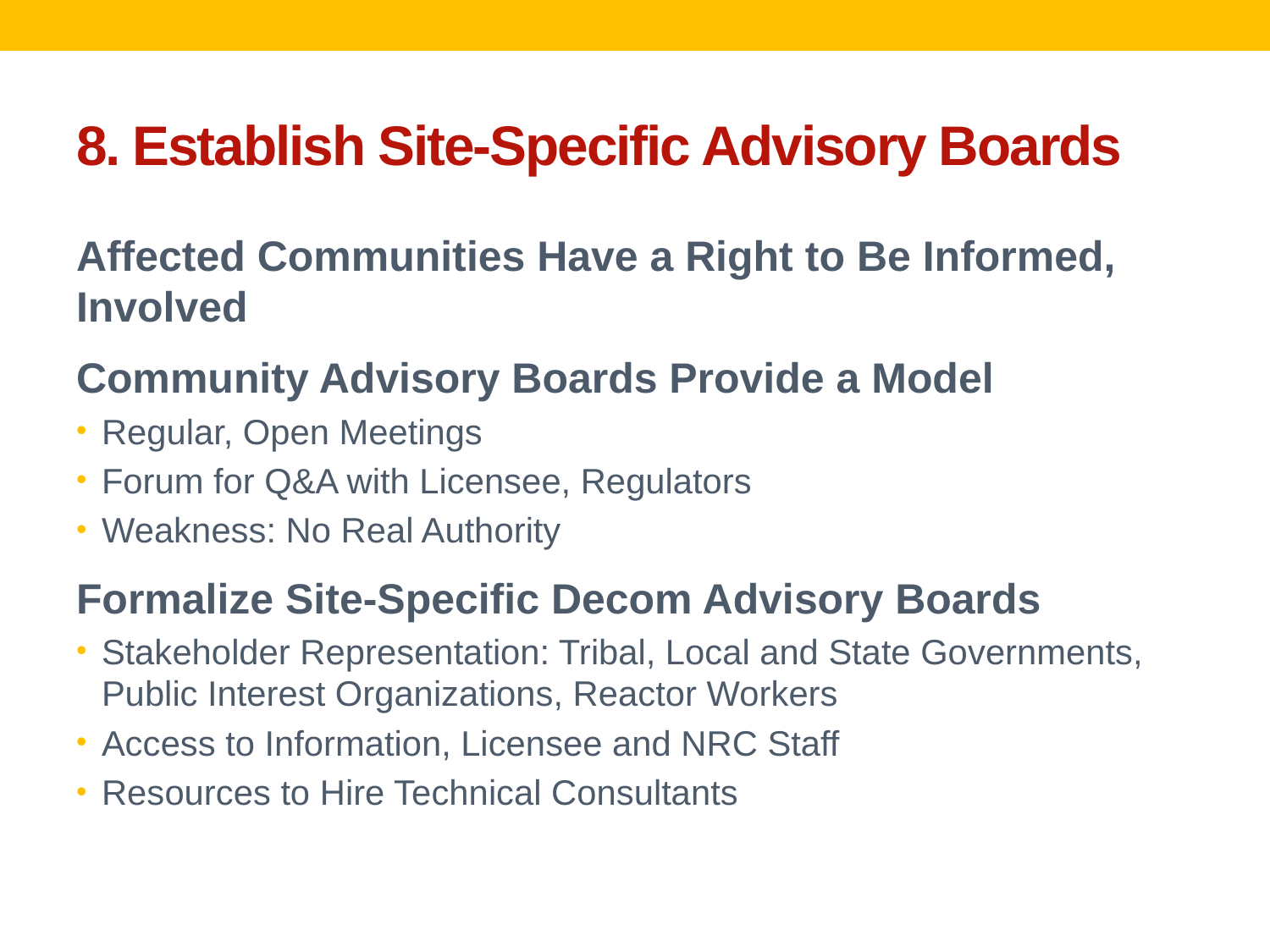

# 8. Establish Site-Specific Advisory Boards
Affected Communities Have a Right to Be Informed, Involved
Community Advisory Boards Provide a Model
Regular, Open Meetings
Forum for Q&A with Licensee, Regulators
Weakness: No Real Authority
Formalize Site-Specific Decom Advisory Boards
Stakeholder Representation: Tribal, Local and State Governments, Public Interest Organizations, Reactor Workers
Access to Information, Licensee and NRC Staff
Resources to Hire Technical Consultants